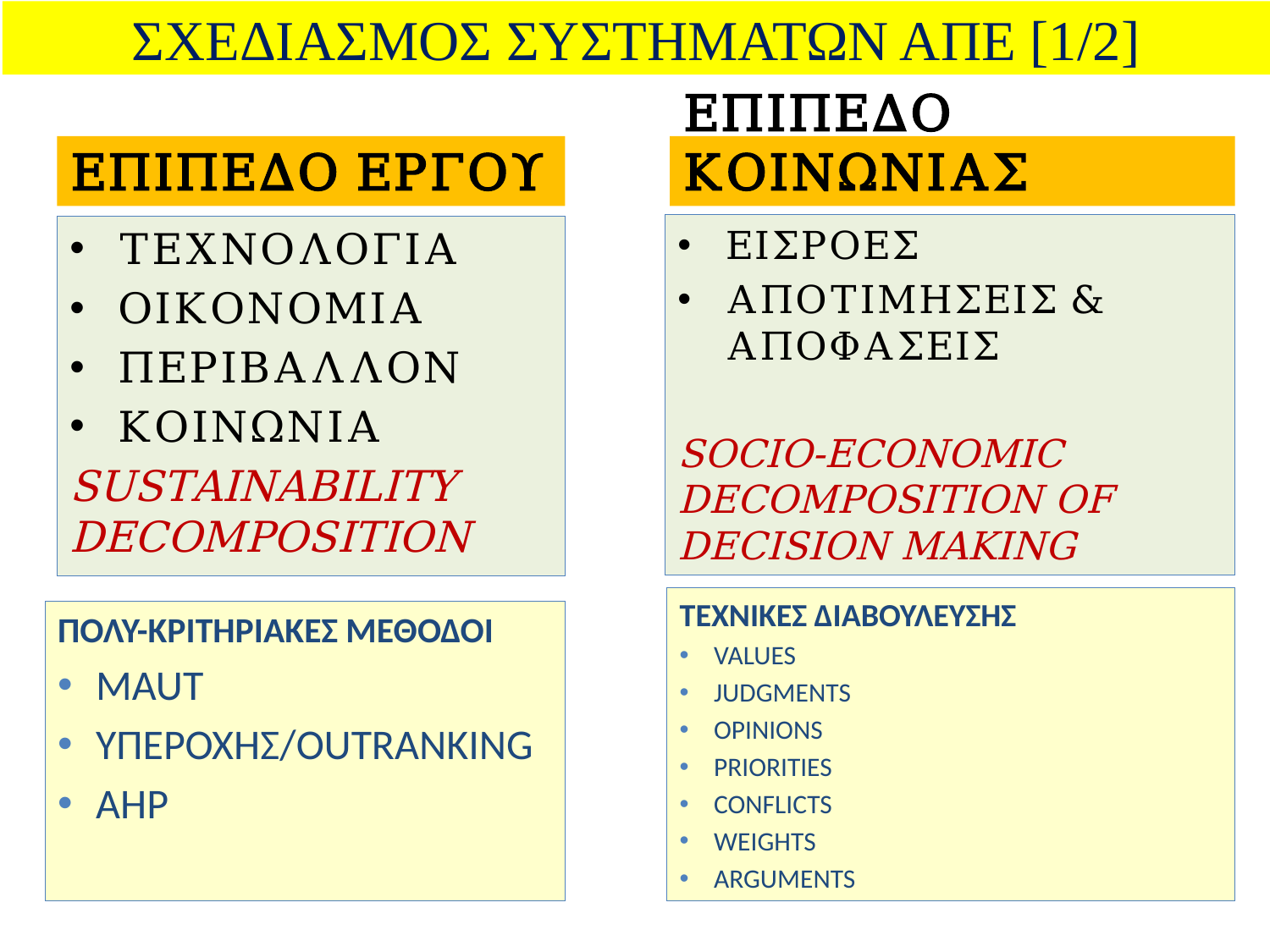

# ΣΧΕΔΙΑΣΜΟΣ ΣΥΣΤΗΜΑΤΩΝ ΑΠΕ [1/2]
ΕΠΙΠΕΔΟ ΕΡΓΟΥ
ΕΠΙΠΕΔΟ ΚΟΙΝΩΝΙΑΣ
ΕΙΣΡΟΕΣ
ΑΠΟΤΙΜΗΣΕΙΣ & ΑΠΟΦΑΣΕΙΣ

SOCIO-ECONOMIC DECOMPOSITION OF DECISION MAKING
ΤΕΧΝΟΛΟΓΙΑ
ΟΙΚΟΝΟΜΙΑ
ΠΕΡΙΒΑΛΛΟΝ
ΚΟΙΝΩΝΙΑ
SUSTAINABILITY DECOMPOSITION
ΤΕΧΝΙΚΕΣ ΔΙΑΒΟΥΛΕΥΣΗΣ
VALUES
JUDGMENTS
OPINIONS
PRIORITIES
CONFLICTS
WEIGHTS
ARGUMENTS
ΠΟΛΎ-ΚΡΙΤΗΡΙΑΚΕΣ ΜΕΘΟΔΟΙ
MAUT
ΥΠΕΡΟΧΗΣ/OUTRANKING
AHP